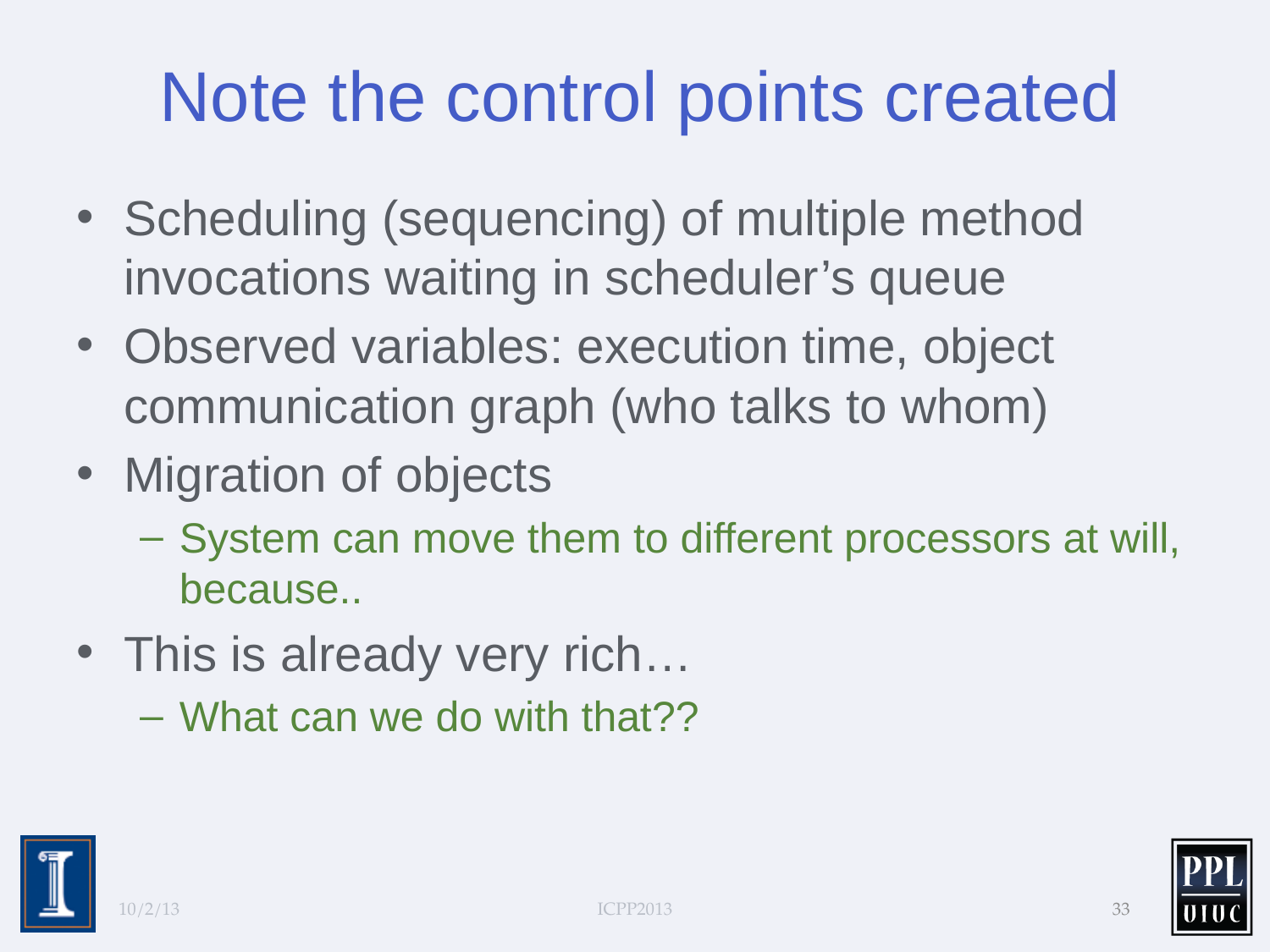

# Note the control points created
Scheduling (sequencing) of multiple method invocations waiting in scheduler’s queue
Observed variables: execution time, object communication graph (who talks to whom)
Migration of objects
System can move them to different processors at will, because..
This is already very rich…
What can we do with that??

10/2/13
ICPP2013
33